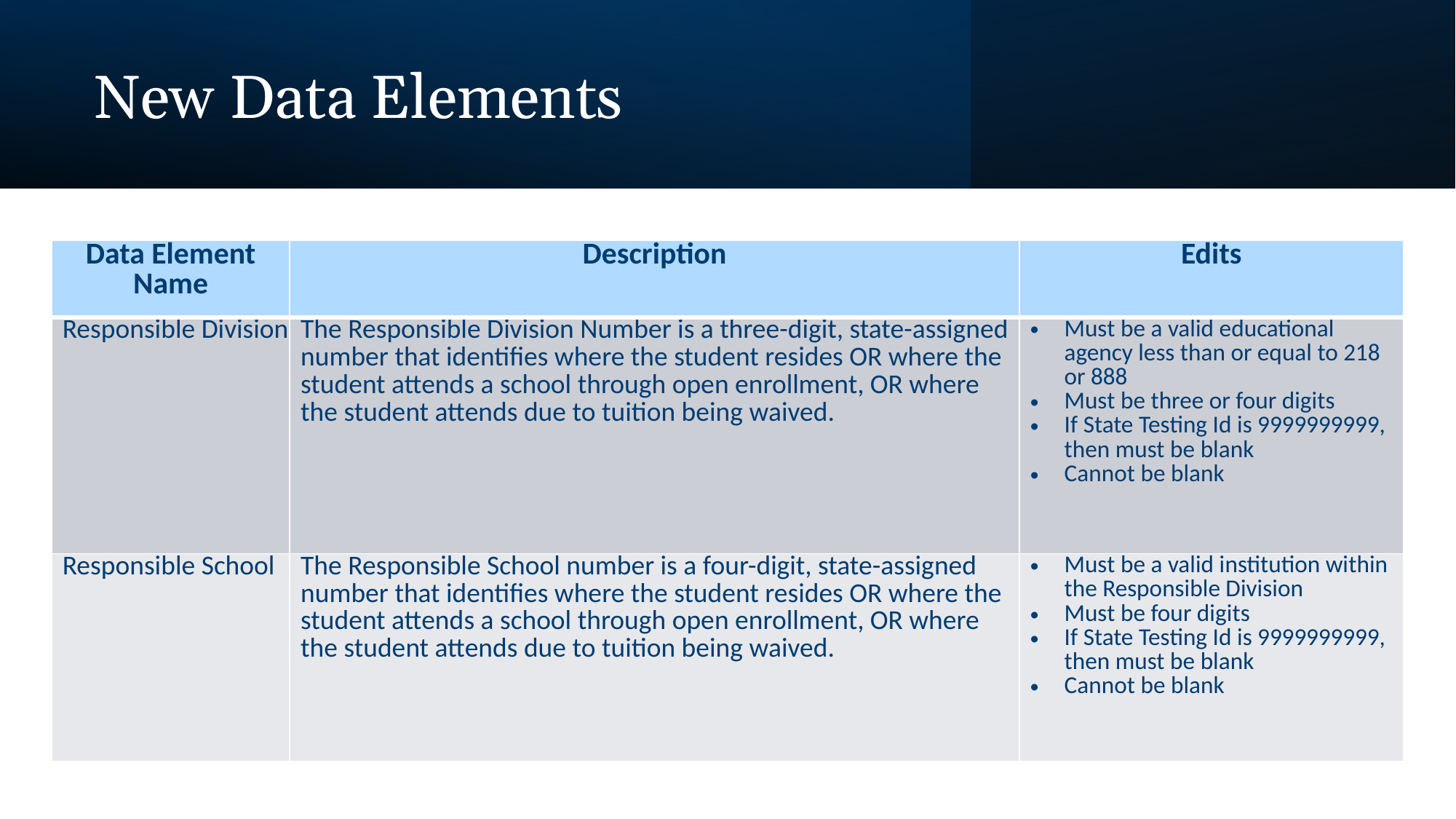

New Data Elements

| Data Element Name | Description | Edits |
| --- | --- | --- |
| Responsible Division | The Responsible Division Number is a three-digit, state-assigned number that identifies where the student resides OR where the student attends a school through open enrollment, OR where the student attends due to tuition being waived. | Must be a valid educational agency less than or equal to 218 or 888 Must be three or four digits If State Testing Id is 9999999999, then must be blank Cannot be blank |
| Responsible School | The Responsible School number is a four-digit, state-assigned number that identifies where the student resides OR where the student attends a school through open enrollment, OR where the student attends due to tuition being waived. | Must be a valid institution within the Responsible Division Must be four digits If State Testing Id is 9999999999, then must be blank Cannot be blank |